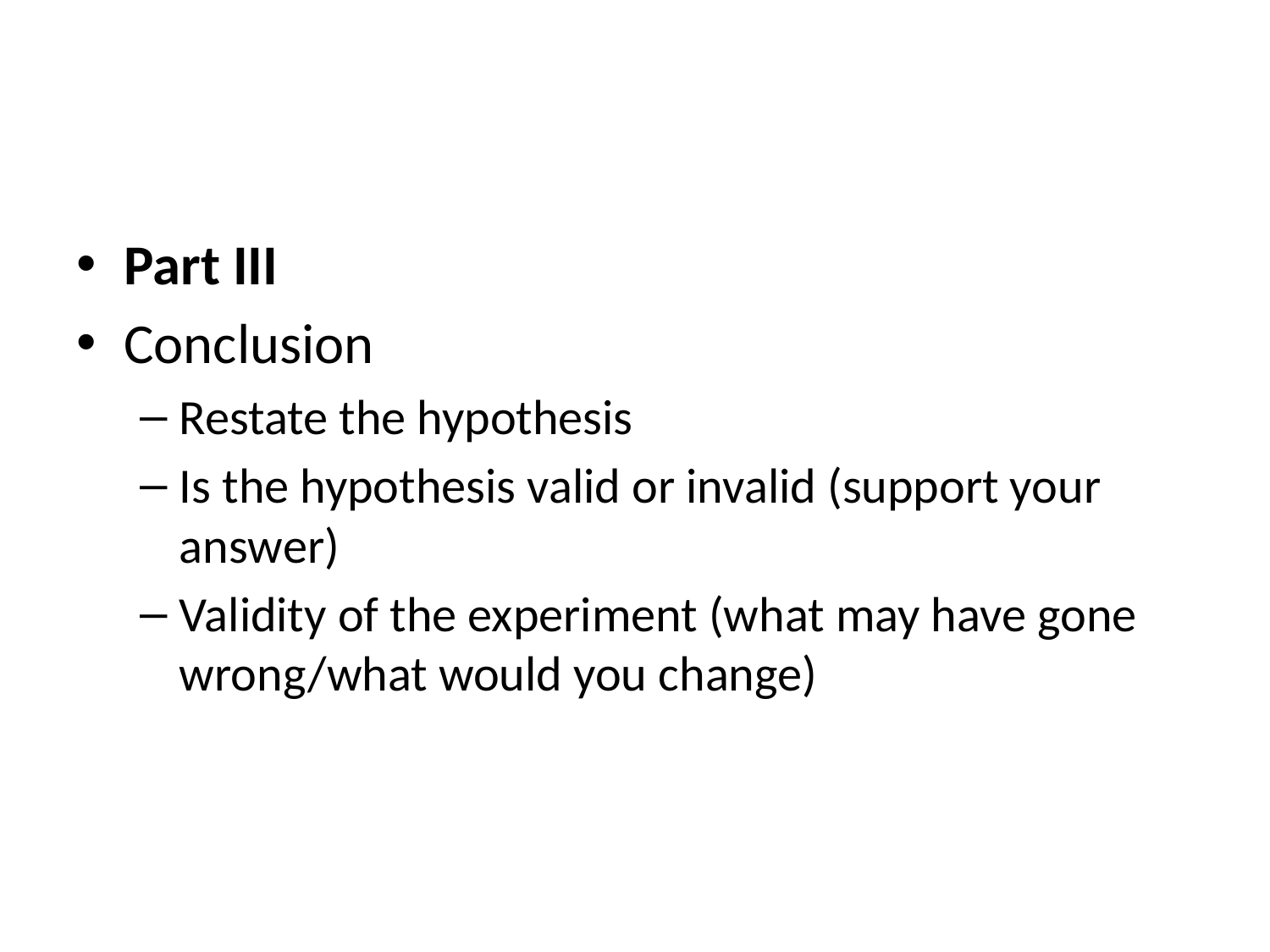

#
Part III
Conclusion
Restate the hypothesis
Is the hypothesis valid or invalid (support your answer)
Validity of the experiment (what may have gone wrong/what would you change)